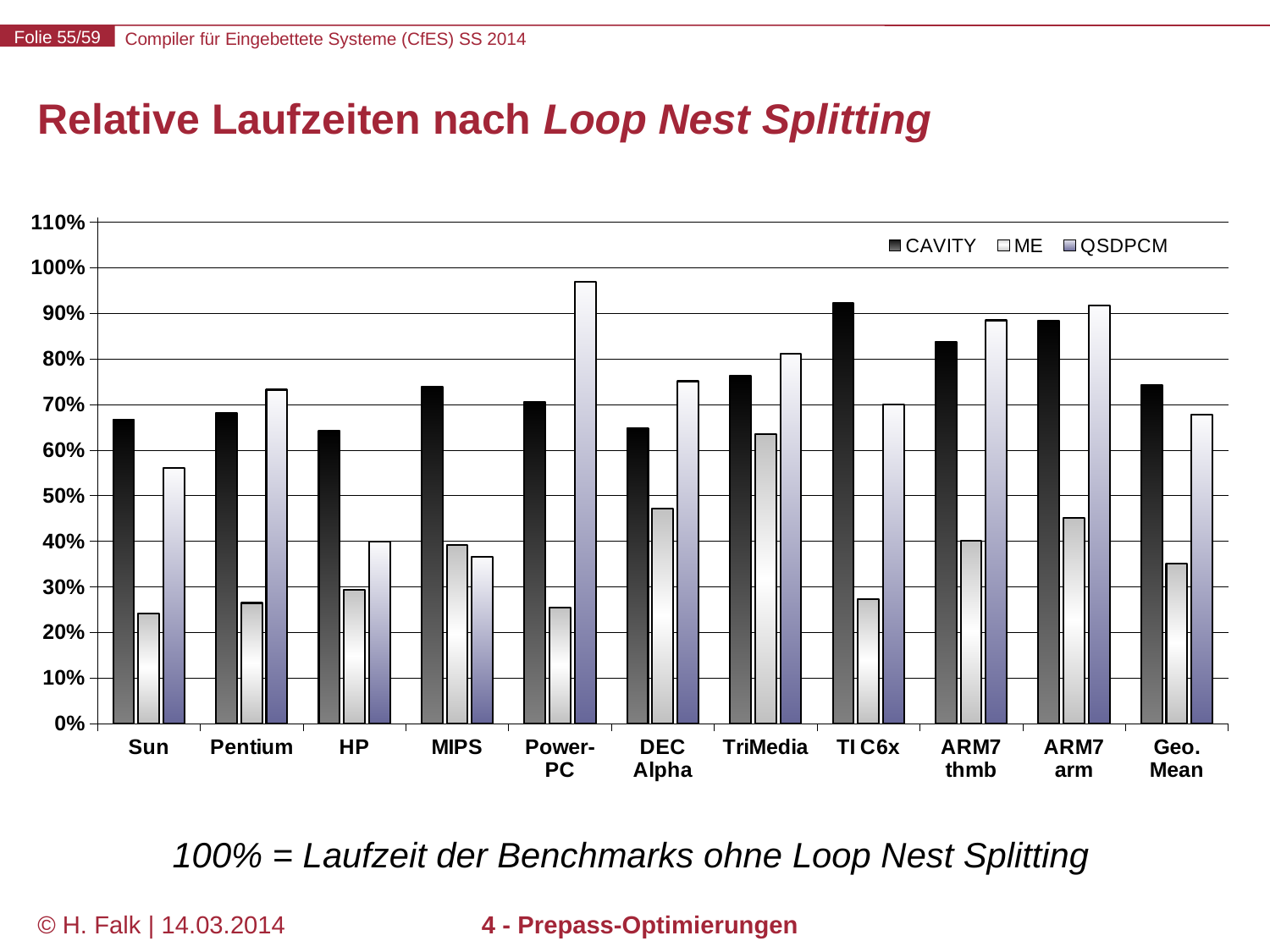

# Relative Laufzeiten nach Loop Nest Splitting

### Chart

| Category | CAVITY | ME | QSDPCM |
|---|---|---|---|
| Sun | 0.6670999999999999 | 0.2421 | 0.5608 |
| Pentium | 0.6819 | 0.2646 | 0.7326 |
| HP | 0.6429 | 0.29410000000000003 | 0.4 |
| MIPS | 0.7387 | 0.39130000000000004 | 0.3663 |
| Power-PC | 0.7065 | 0.254 | 0.9695999999999999 |
| DEC Alpha | 0.6485 | 0.47100000000000003 | 0.7511 |
| TriMedia | 0.7626999999999999 | 0.6355 | 0.8107 |
| TI C6x | 0.9227 | 0.2735 | 0.7009000000000001 |
| ARM7 thmb | 0.8381000000000001 | 0.40159999999999996 | 0.8849 |
| ARM7 arm | 0.8842 | 0.452 | 0.9175 |
| Geo. Mean | 0.7434993481035824 | 0.35030385367510597 | 0.6769987548318794 |
100% = Laufzeit der Benchmarks ohne Loop Nest Splitting
© H. Falk | 14.03.2014
4 - Prepass-Optimierungen